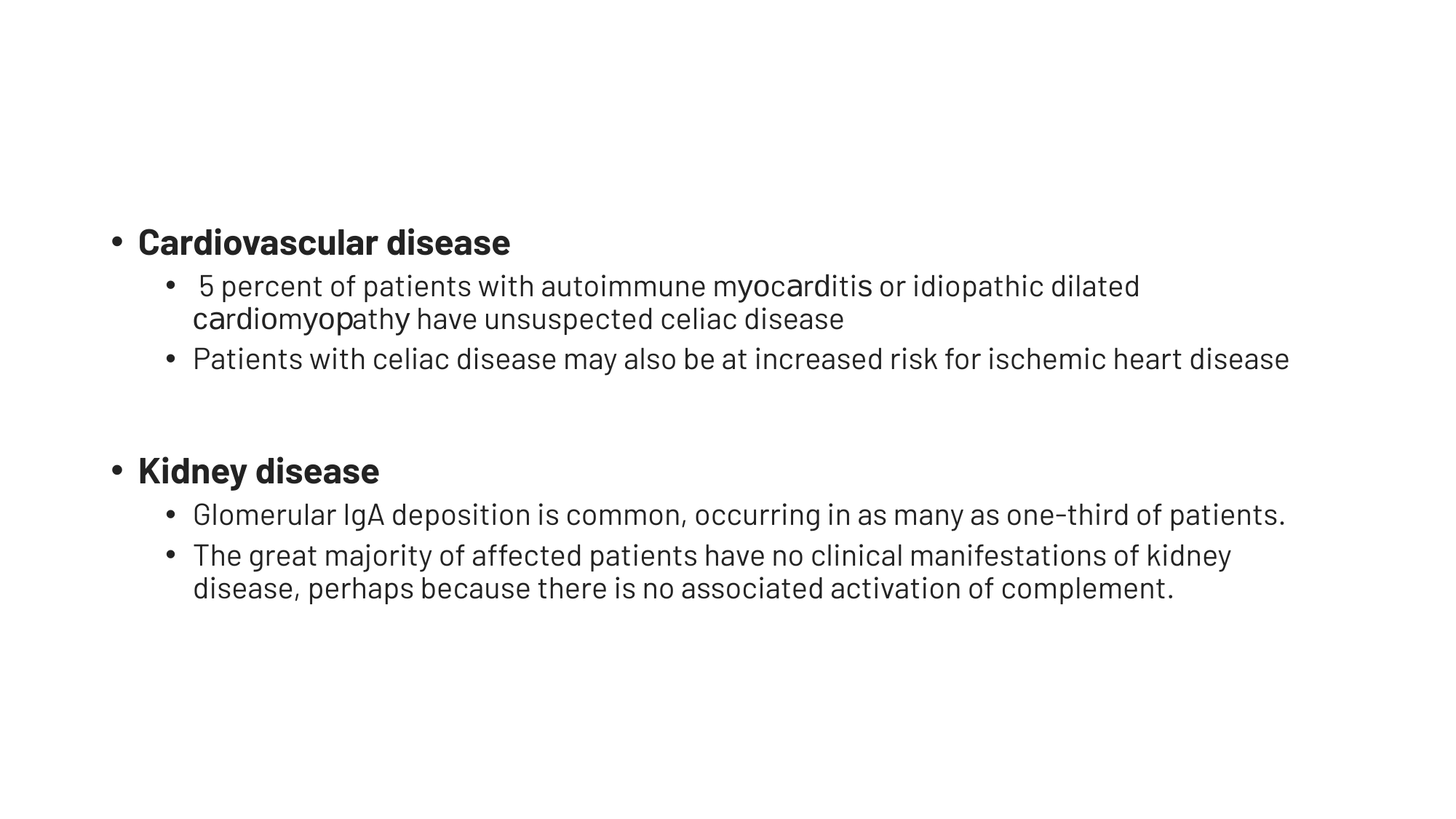

#
Cardiovascular disease
 5 percent of patients with autoimmune mуοcаrԁitiѕ or idiopathic dilated ϲаrԁiοmуοрathу have unsuspected celiac disease
Patients with celiac disease may also be at increased risk for ischemic heart disease

Kidney disease
Glomerular IgA deposition is common, occurring in as many as one-third of patients.
The great majority of affected patients have no clinical manifestations of kidney disease, perhaps because there is no associated activation of complement.